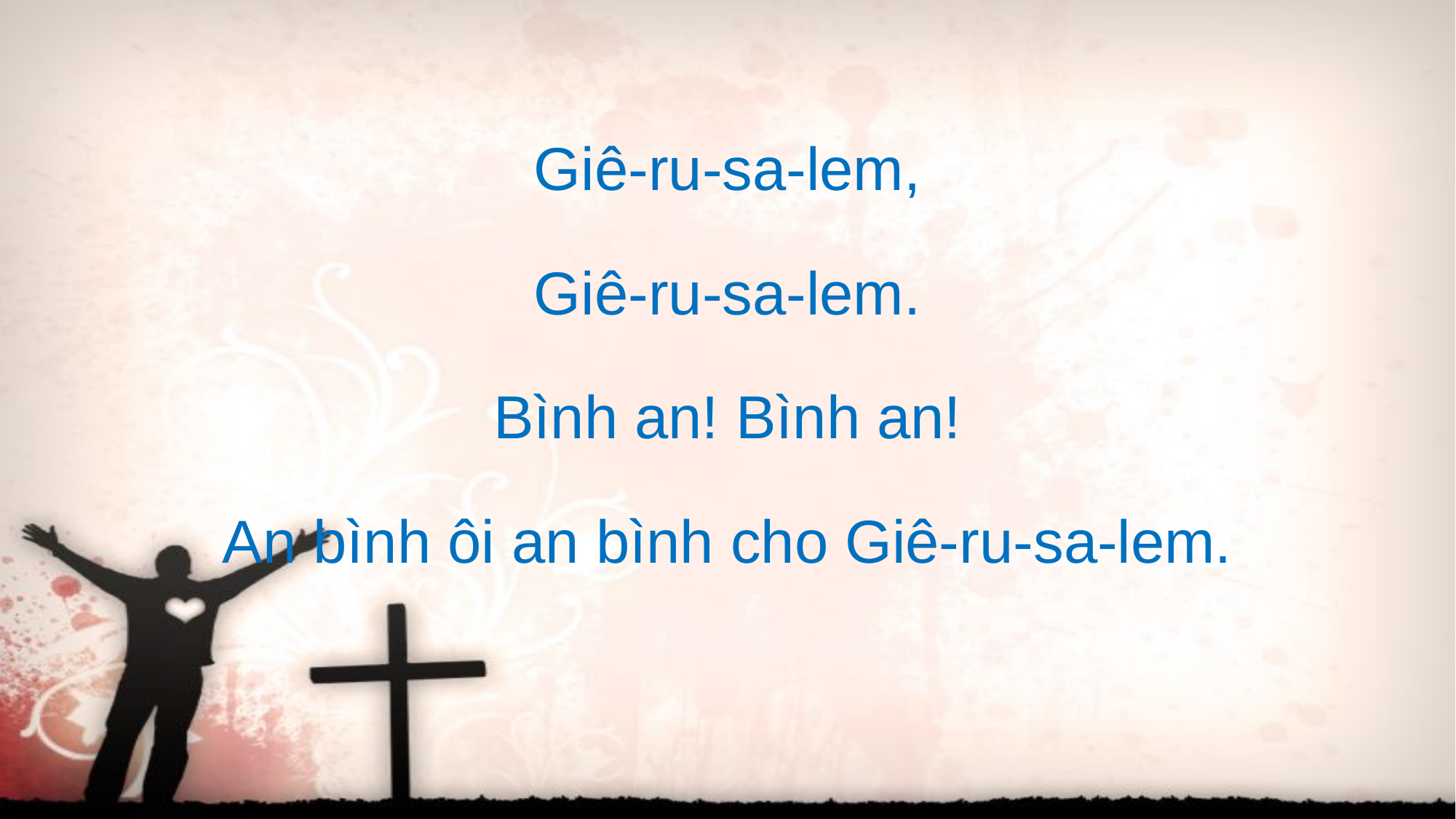

Giê-ru-sa-lem,
Giê-ru-sa-lem.
Bình an! Bình an!
An bình ôi an bình cho Giê-ru-sa-lem.